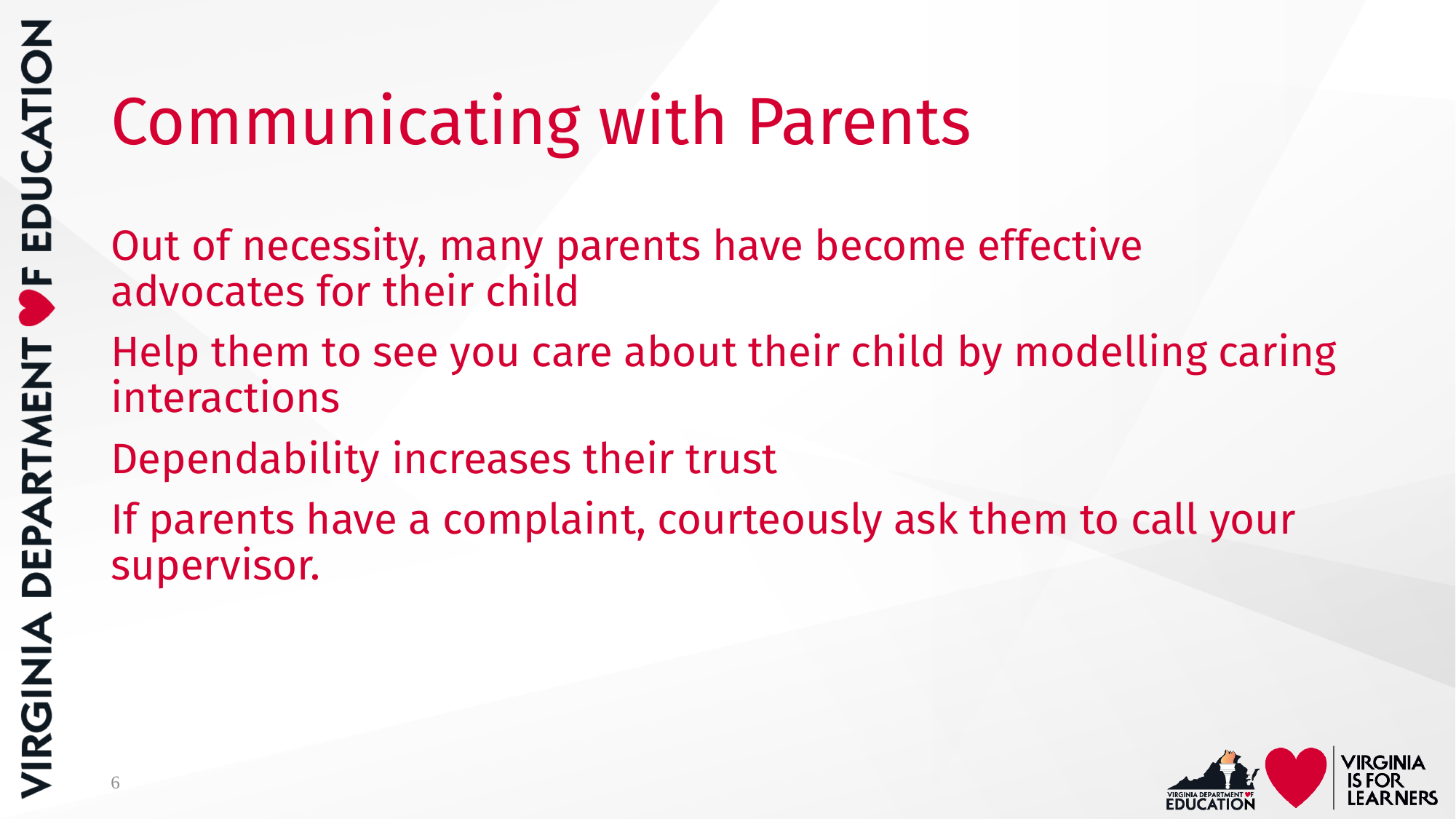

# Communicating with Parents
Out of necessity, many parents have become effective advocates for their child
Help them to see you care about their child by modelling caring interactions
Dependability increases their trust
If parents have a complaint, courteously ask them to call your supervisor.
6